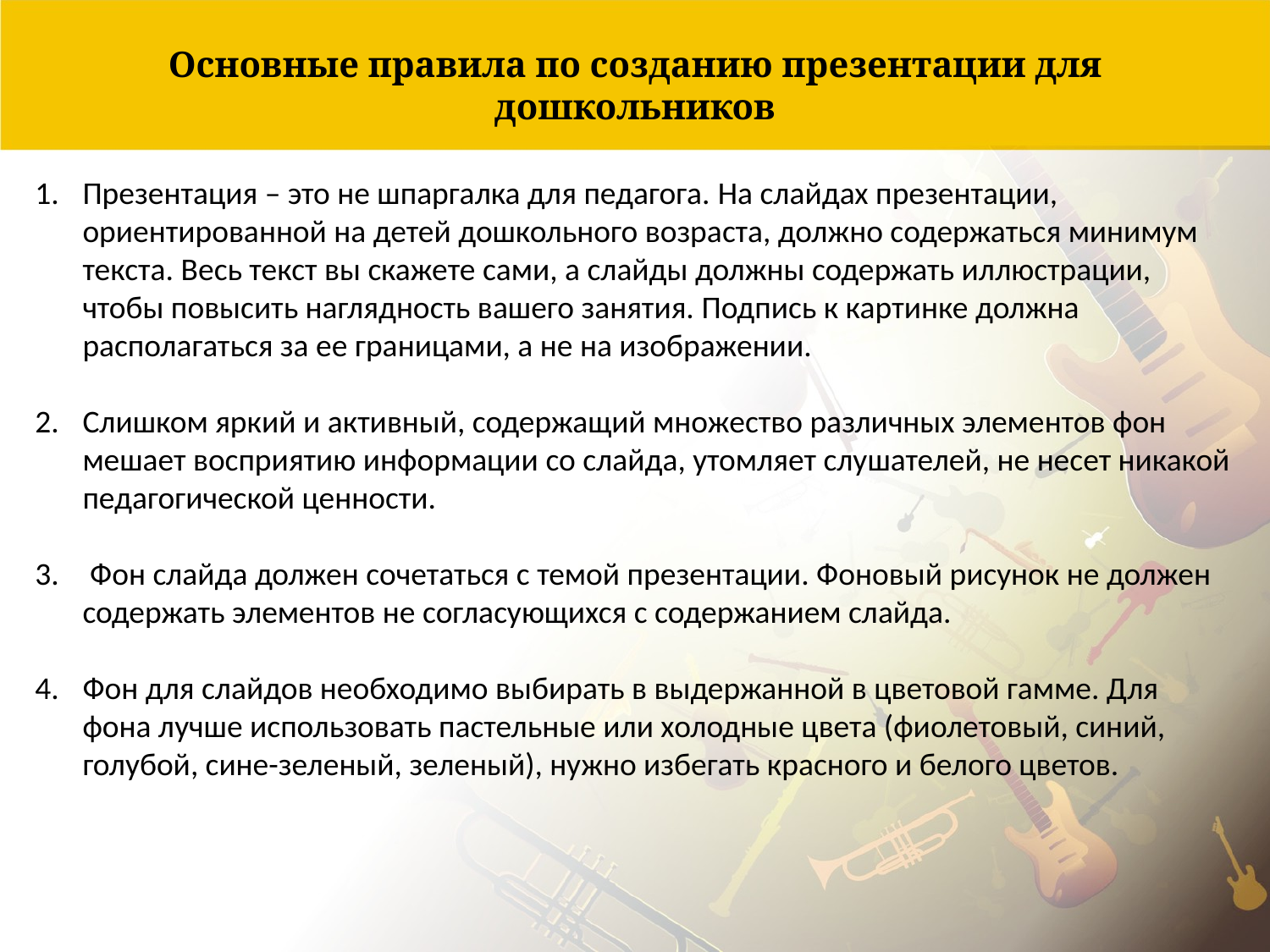

Основные правила по созданию презентации для дошкольников
Презентация – это не шпаргалка для педагога. На слайдах презентации, ориентированной на детей дошкольного возраста, должно содержаться минимум текста. Весь текст вы скажете сами, а слайды должны содержать иллюстрации, чтобы повысить наглядность вашего занятия. Подпись к картинке должна располагаться за ее границами, а не на изображении.

Слишком яркий и активный, содержащий множество различных элементов фон мешает восприятию информации со слайда, утомляет слушателей, не несет никакой педагогической ценности.

 Фон слайда должен сочетаться с темой презентации. Фоновый рисунок не должен содержать элементов не согласующихся с содержанием слайда.

Фон для слайдов необходимо выбирать в выдержанной в цветовой гамме. Для фона лучше использовать пастельные или холодные цвета (фиолетовый, синий, голубой, сине-зеленый, зеленый), нужно избегать красного и белого цветов.